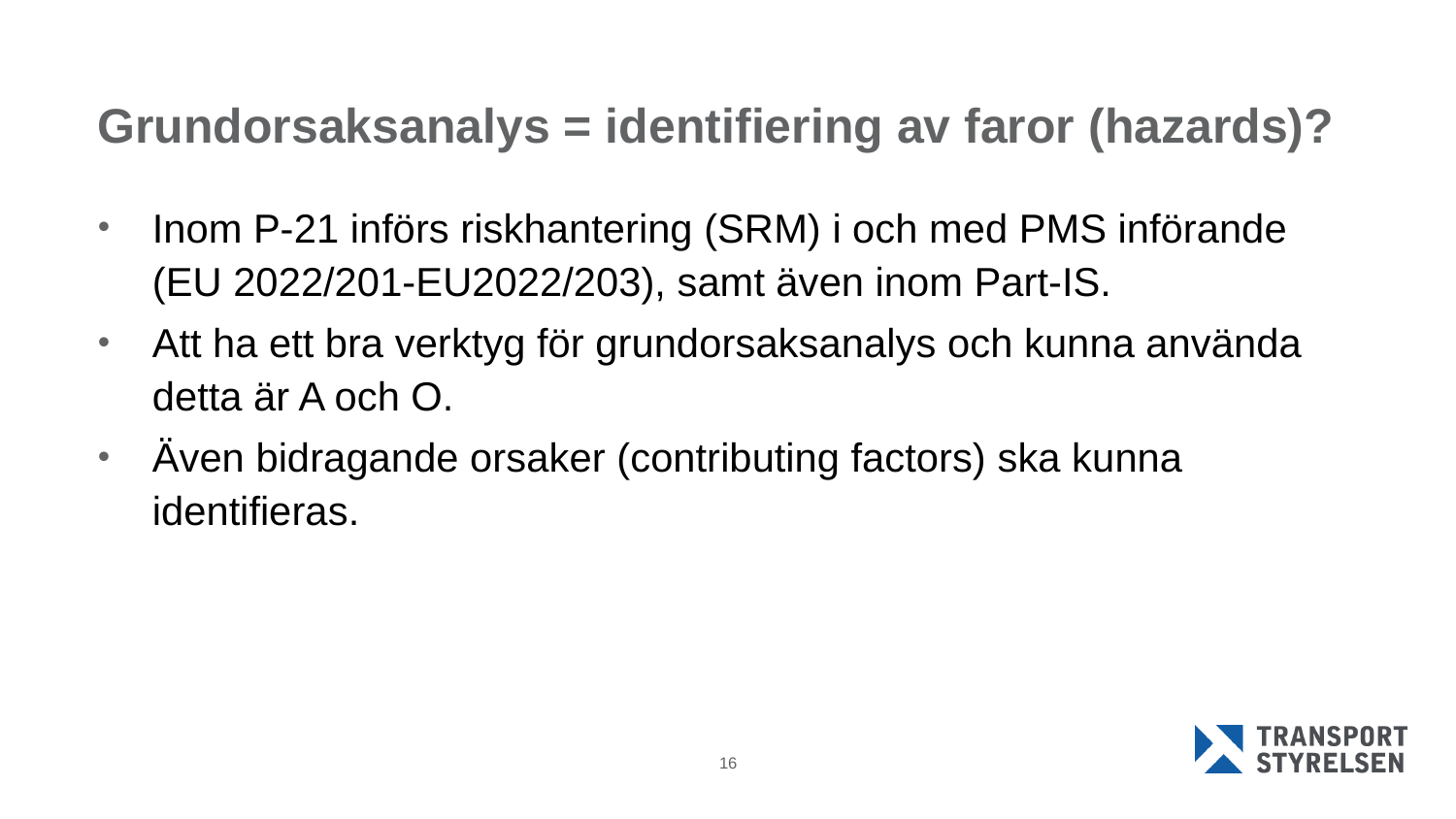

# Grundorsaksanalys = identifiering av faror (hazards)?
Inom P-21 införs riskhantering (SRM) i och med PMS införande (EU 2022/201-EU2022/203), samt även inom Part-IS.
Att ha ett bra verktyg för grundorsaksanalys och kunna använda detta är A och O.
Även bidragande orsaker (contributing factors) ska kunna  identifieras.
16